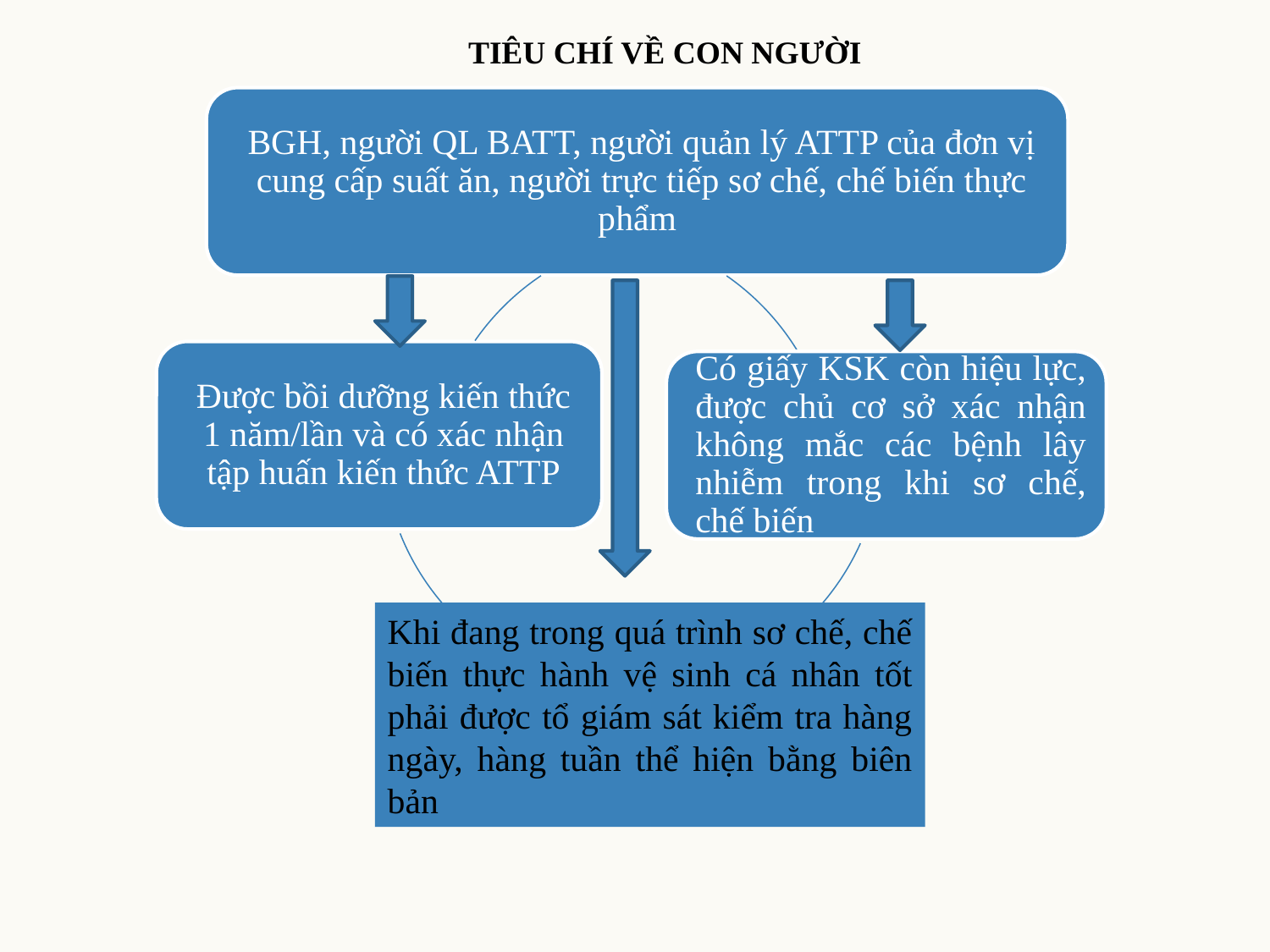

TIÊU CHÍ VỀ CON NGƯỜI
BGH, người QL BATT, người quản lý ATTP của đơn vị cung cấp suất ăn, người trực tiếp sơ chế, chế biến thực phẩm
Có giấy KSK còn hiệu lực, được chủ cơ sở xác nhận không mắc các bệnh lây nhiễm trong khi sơ chế, chế biến
Được bồi dưỡng kiến thức 1 năm/lần và có xác nhận tập huấn kiến thức ATTP

Khi đang trong quá trình sơ chế, chế biến thực hành vệ sinh cá nhân tốt phải được tổ giám sát kiểm tra hàng ngày, hàng tuần thể hiện bằng biên bản